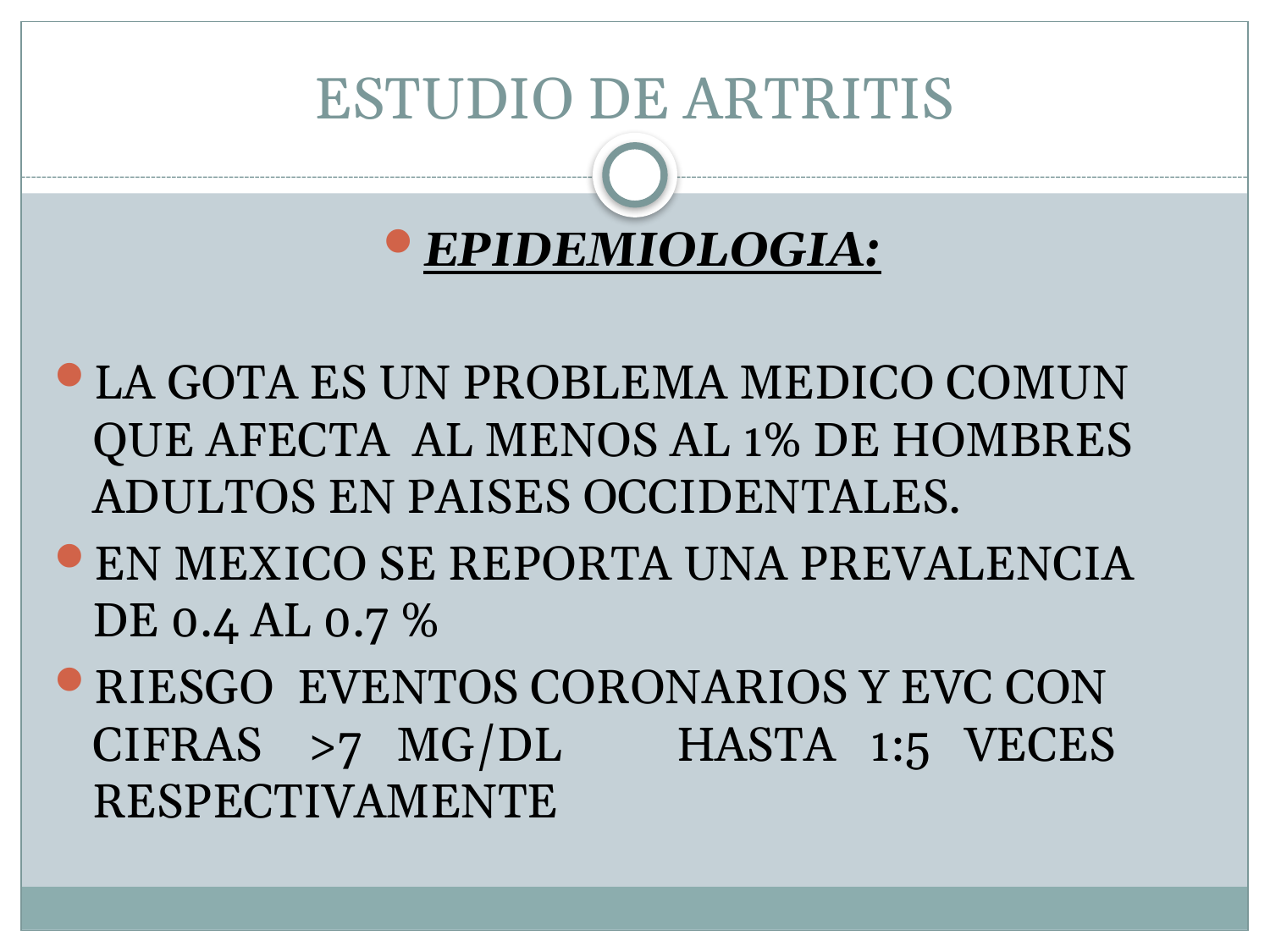

# ESTUDIO DE ARTRITIS
EPIDEMIOLOGIA:

LA GOTA ES UN PROBLEMA MEDICO COMUN QUE AFECTA  AL MENOS AL 1% DE HOMBRES ADULTOS EN PAISES OCCIDENTALES.
EN MEXICO SE REPORTA UNA PREVALENCIA DE 0.4 AL 0.7 %
RIESGO  EVENTOS CORONARIOS Y EVC CON CIFRAS    >7   MG/DL          HASTA   1:5   VECES RESPECTIVAMENTE